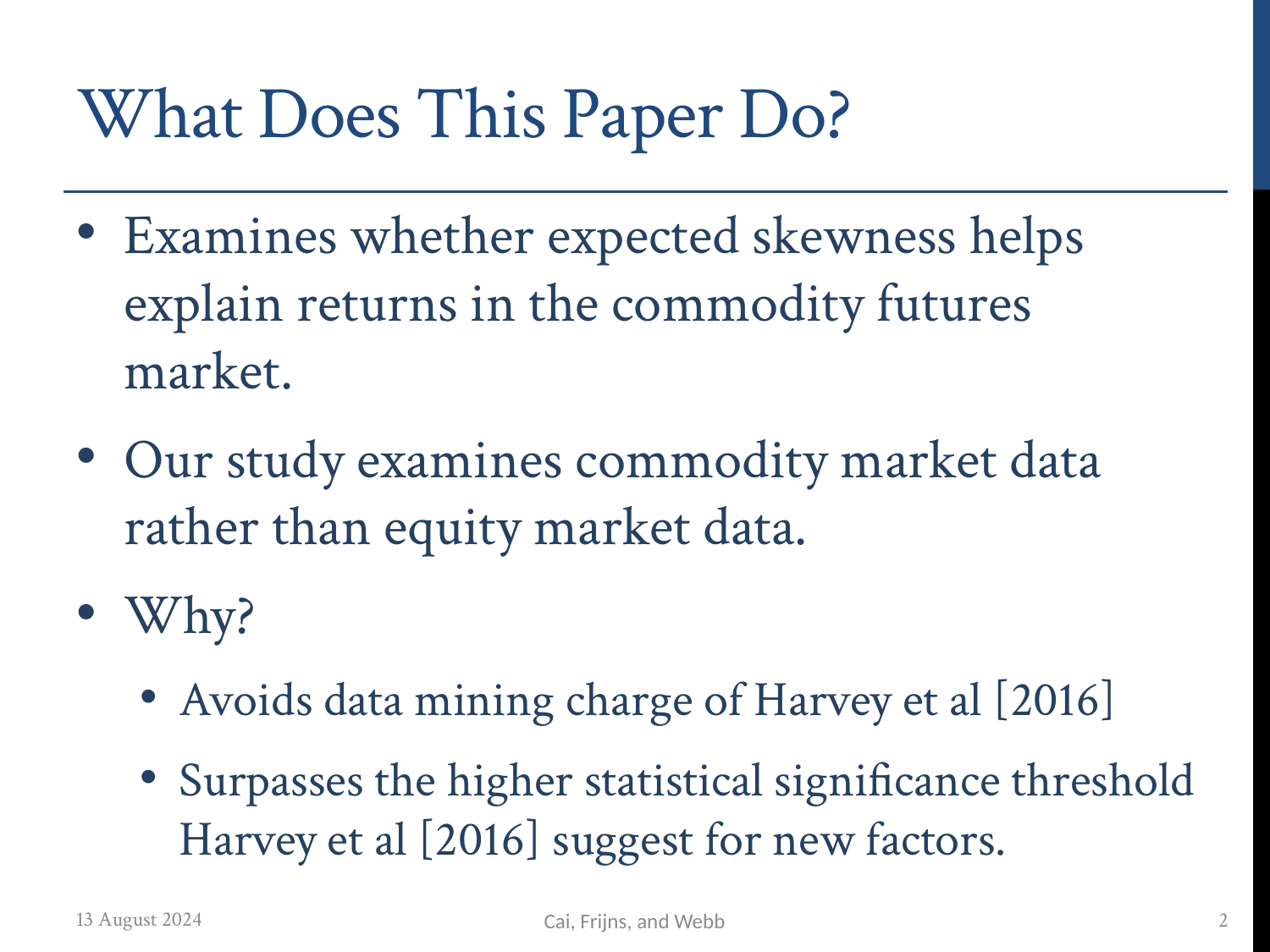

# What Does This Paper Do?
Examines whether expected skewness helps explain returns in the commodity futures market.
Our study examines commodity market data rather than equity market data.
Why?
Avoids data mining charge of Harvey et al [2016]
Surpasses the higher statistical significance threshold Harvey et al [2016] suggest for new factors.
13 August 2024
2
Cai, Frijns, and Webb